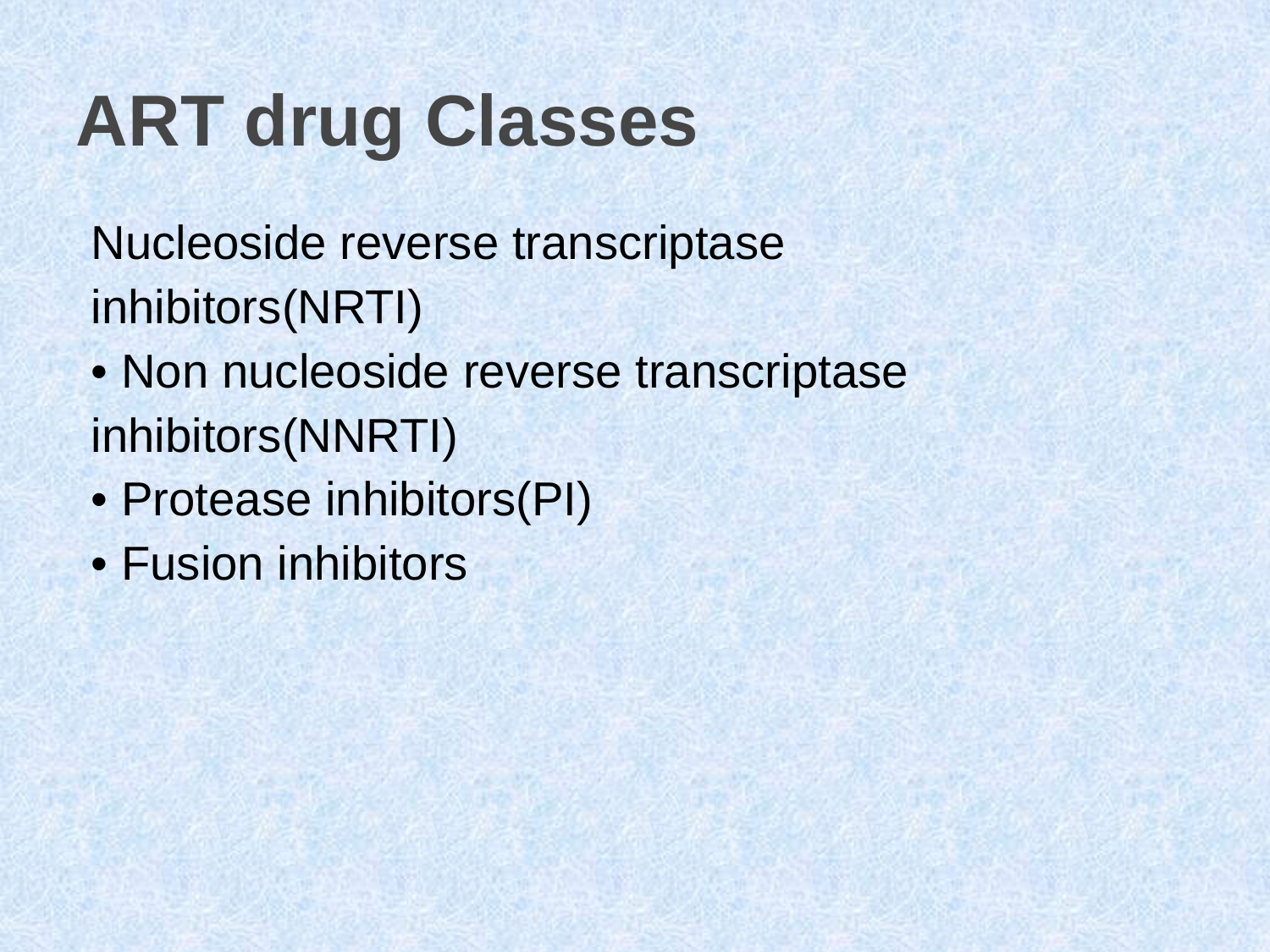

# ART drug Classes
Nucleoside reverse transcriptase
inhibitors(NRTI)
• Non nucleoside reverse transcriptase
inhibitors(NNRTI)
• Protease inhibitors(PI)
• Fusion inhibitors